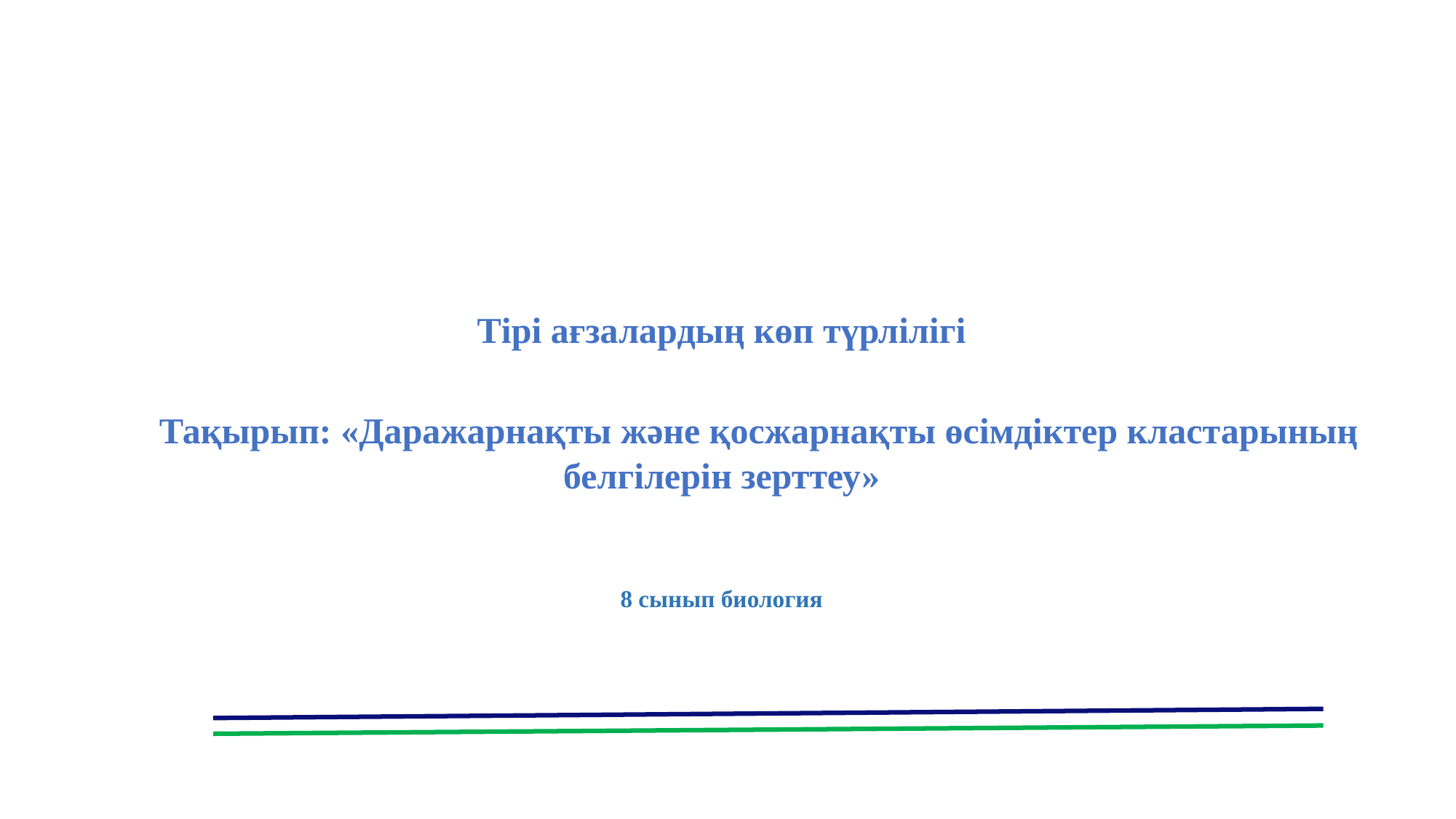

Тірі ағзалардың көп түрлілігі
       Тақырып: «Даражарнақты және қосжарнақты өсімдіктер кластарының белгілерін зерттеу»

8 сынып биология